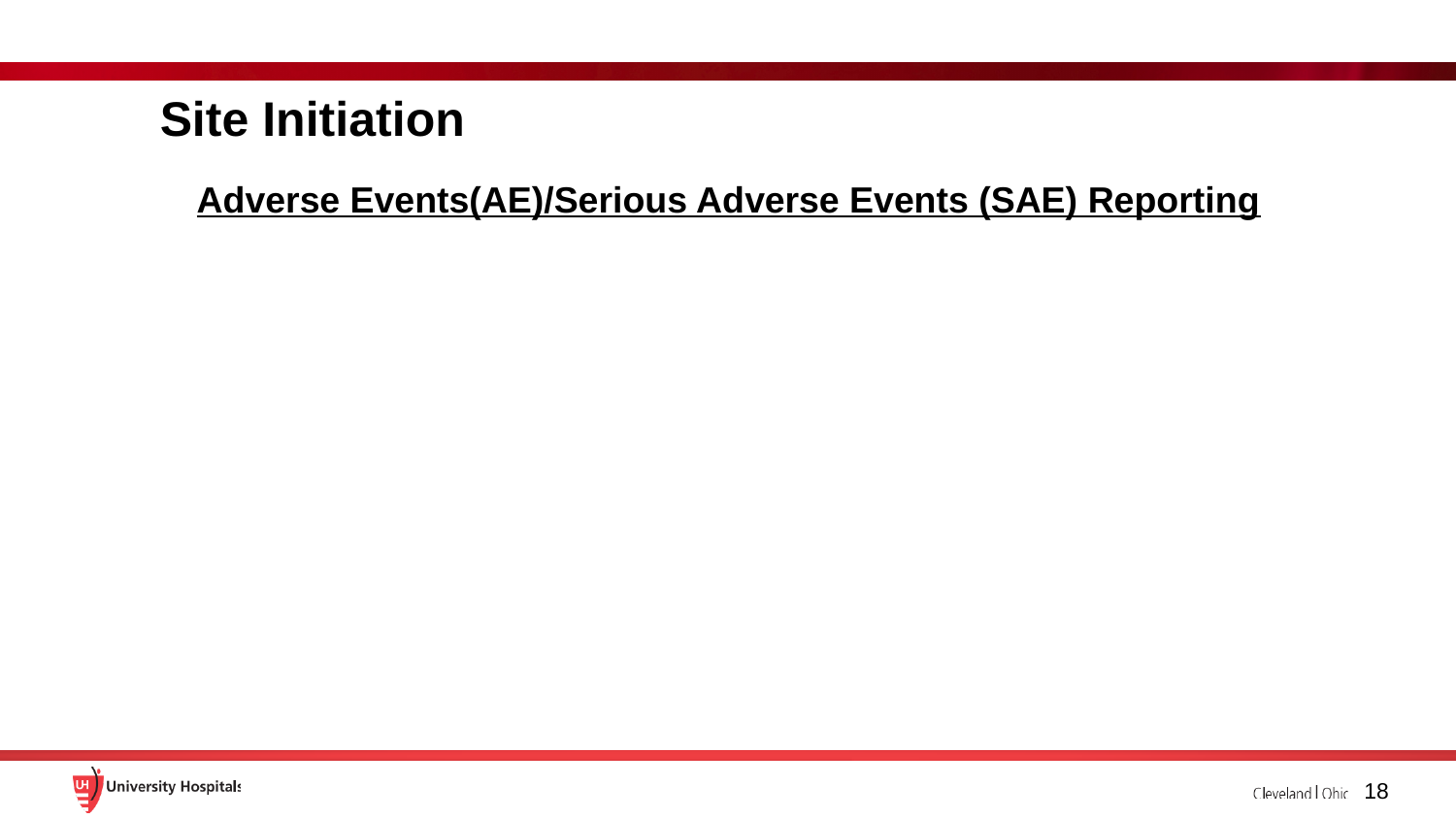

# Site Initiation
Adverse Events(AE)/Serious Adverse Events (SAE) Reporting

18